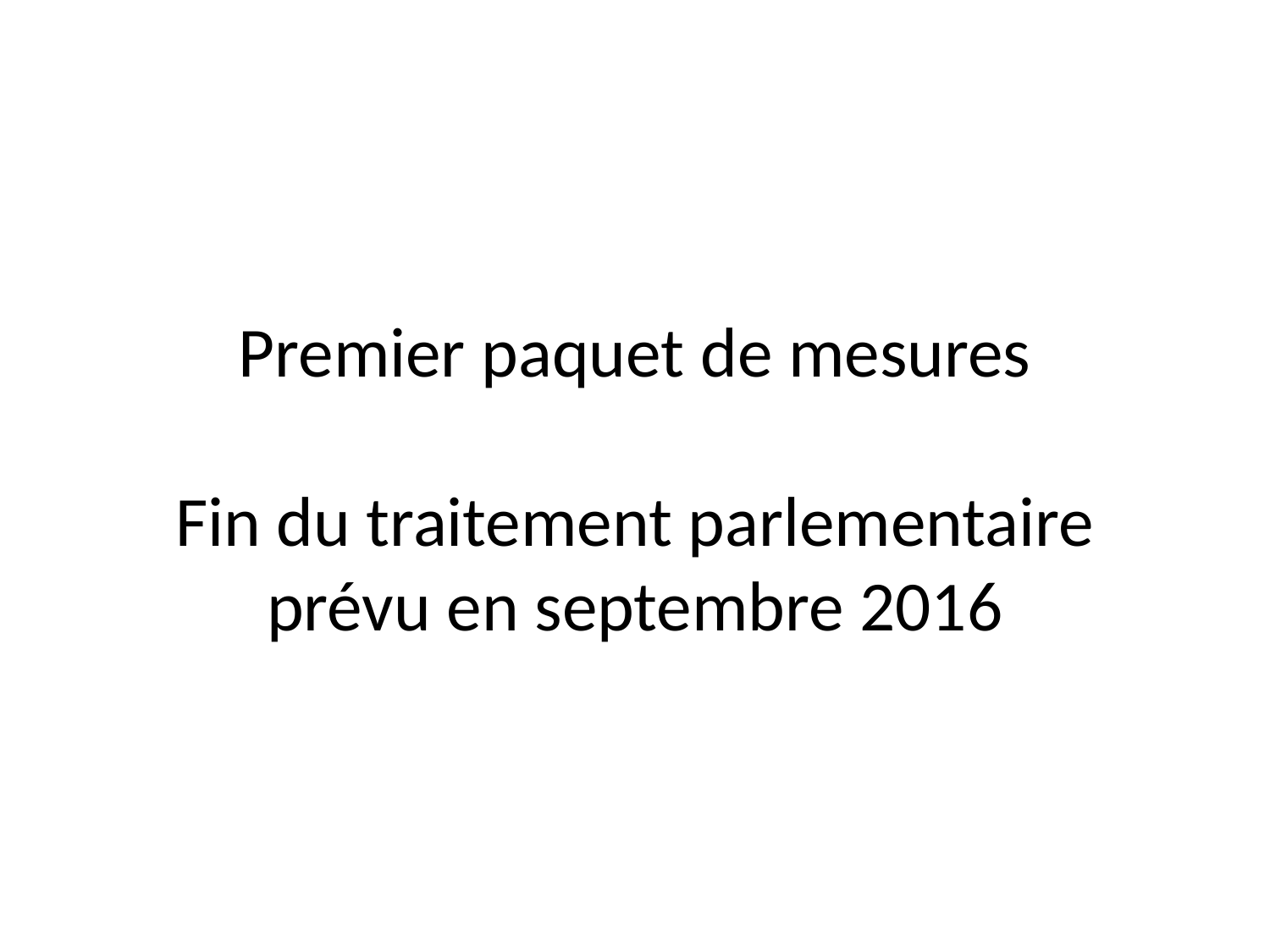

# Premier paquet de mesures   Fin du traitement parlementaire prévu en septembre 2016